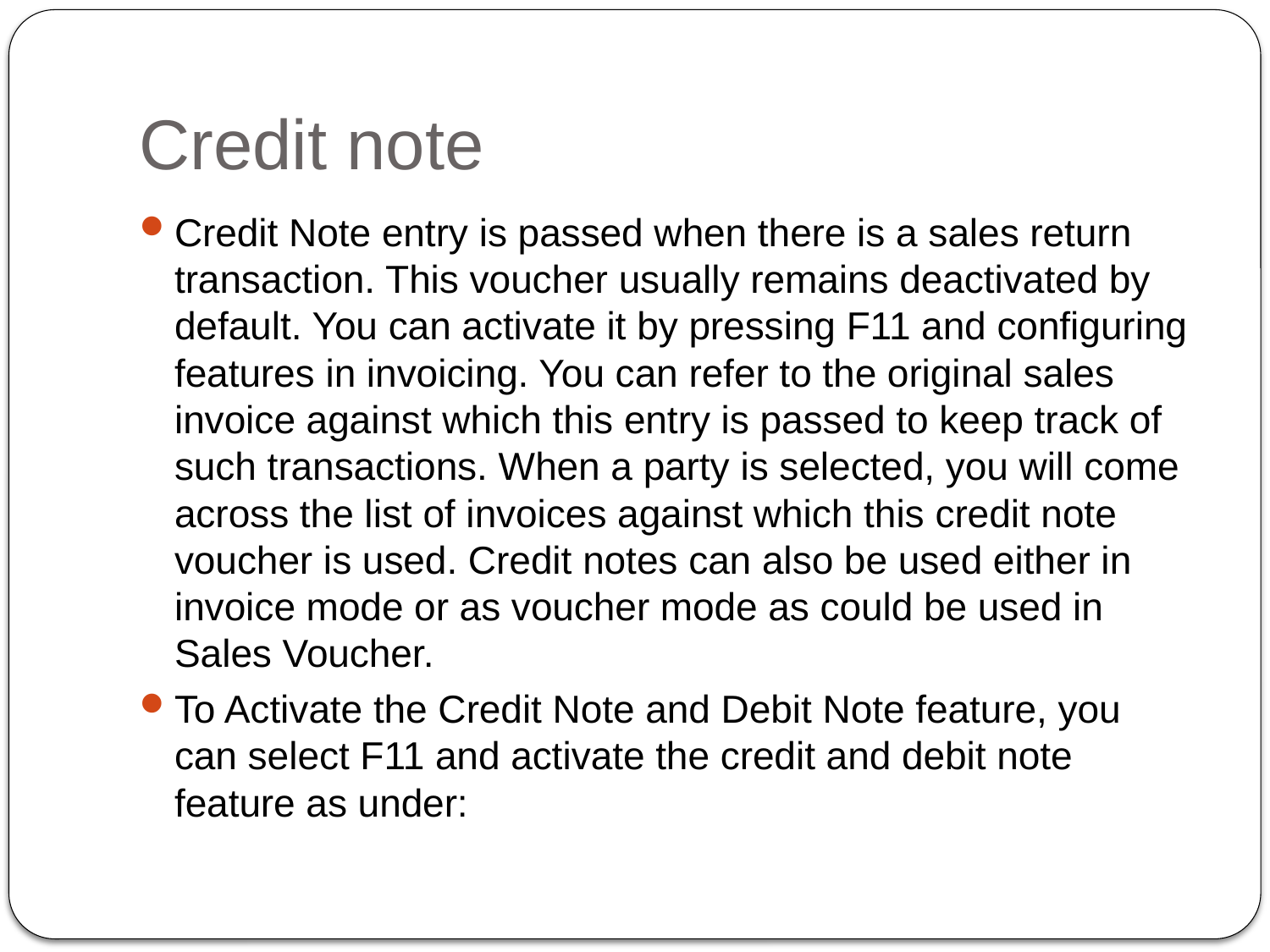

# Credit note
Credit Note entry is passed when there is a sales return transaction. This voucher usually remains deactivated by default. You can activate it by pressing F11 and configuring features in invoicing. You can refer to the original sales invoice against which this entry is passed to keep track of such transactions. When a party is selected, you will come across the list of invoices against which this credit note voucher is used. Credit notes can also be used either in invoice mode or as voucher mode as could be used in Sales Voucher.
To Activate the Credit Note and Debit Note feature, you can select F11 and activate the credit and debit note feature as under: